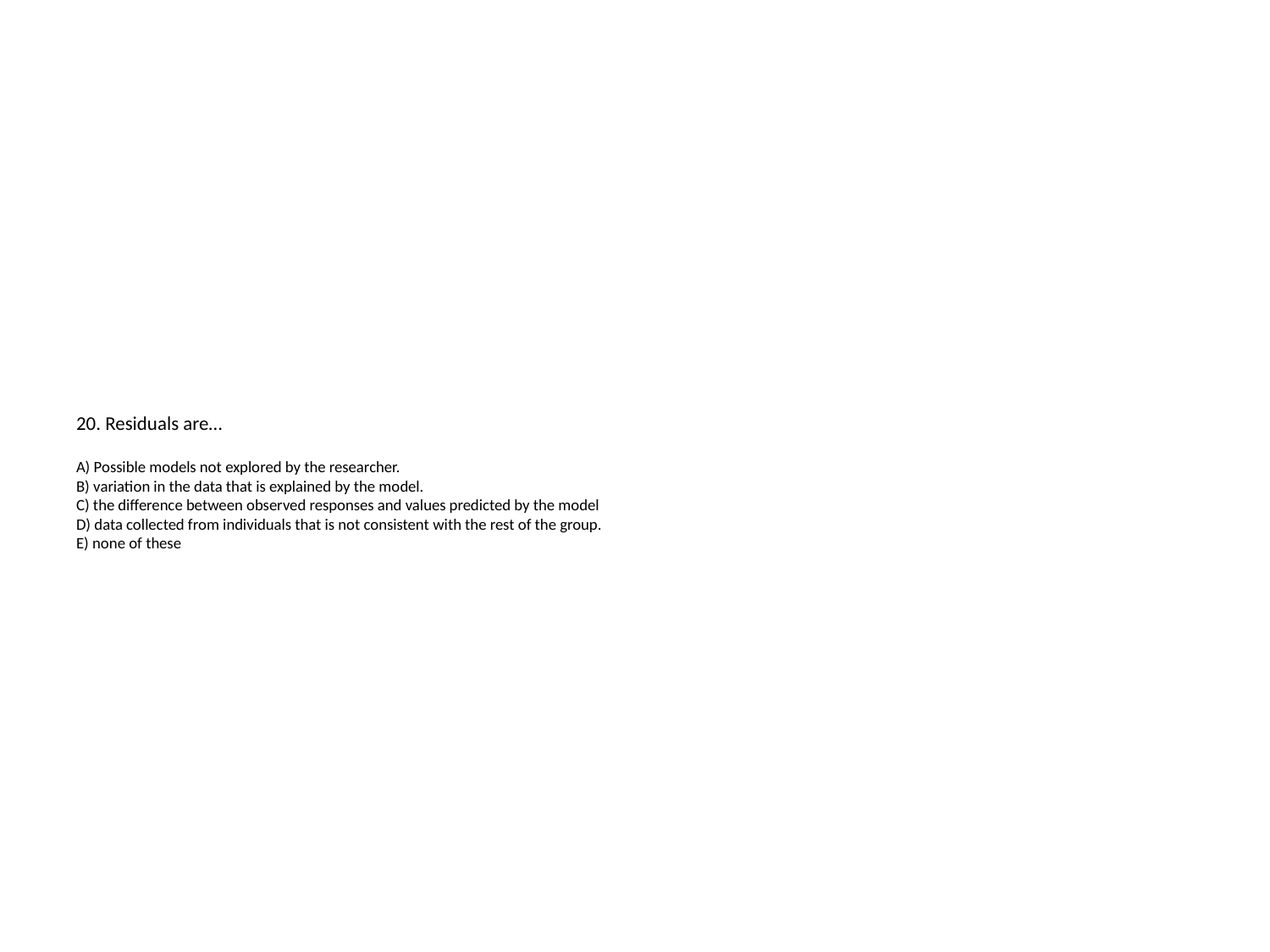

# 20. Residuals are… A) Possible models not explored by the researcher. B) variation in the data that is explained by the model. C) the difference between observed responses and values predicted by the model D) data collected from individuals that is not consistent with the rest of the group. E) none of these